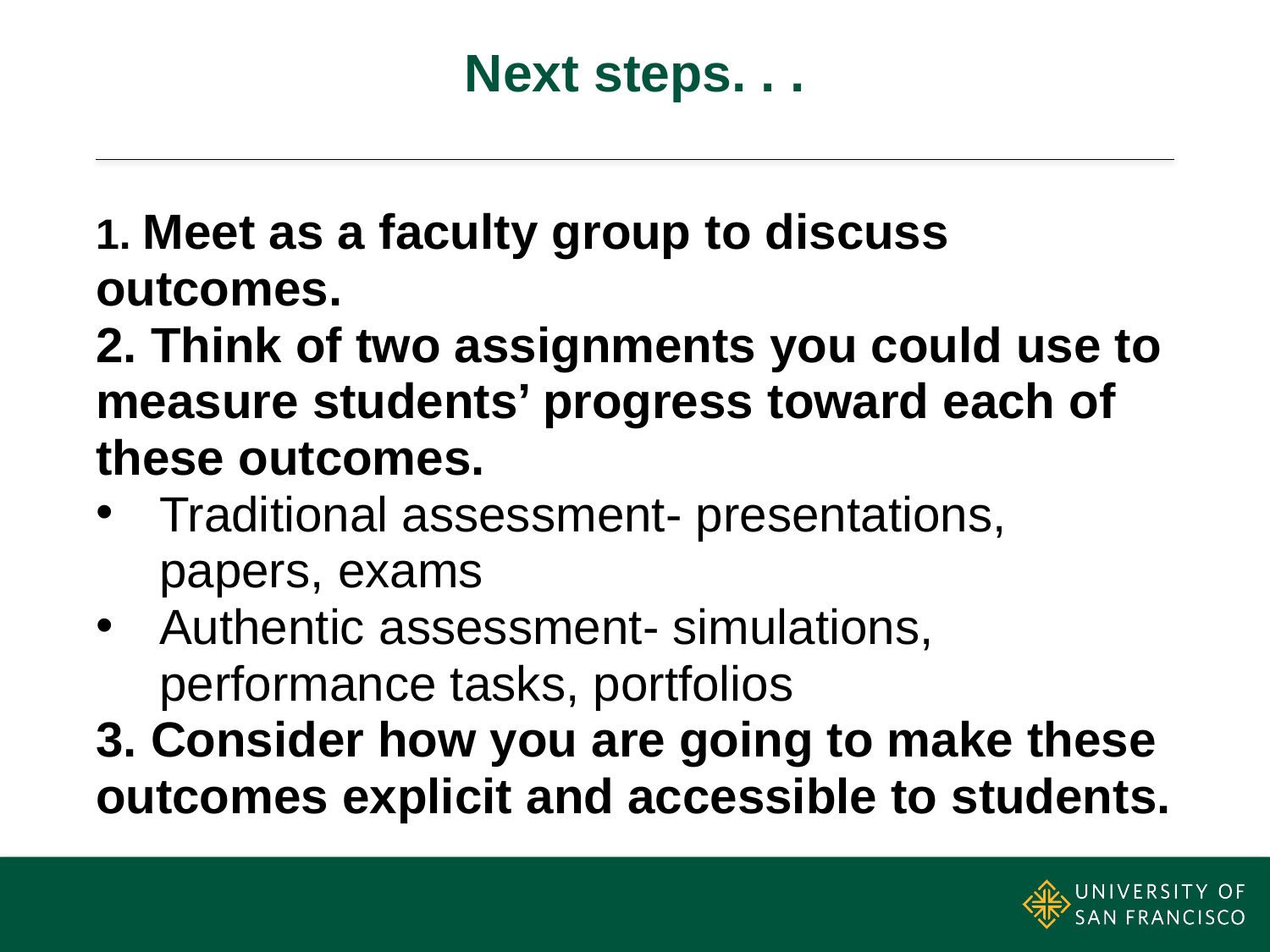

# Next steps. . .
1. Meet as a faculty group to discuss outcomes.
2. Think of two assignments you could use to measure students’ progress toward each of these outcomes.
Traditional assessment- presentations, papers, exams
Authentic assessment- simulations, performance tasks, portfolios
3. Consider how you are going to make these outcomes explicit and accessible to students.